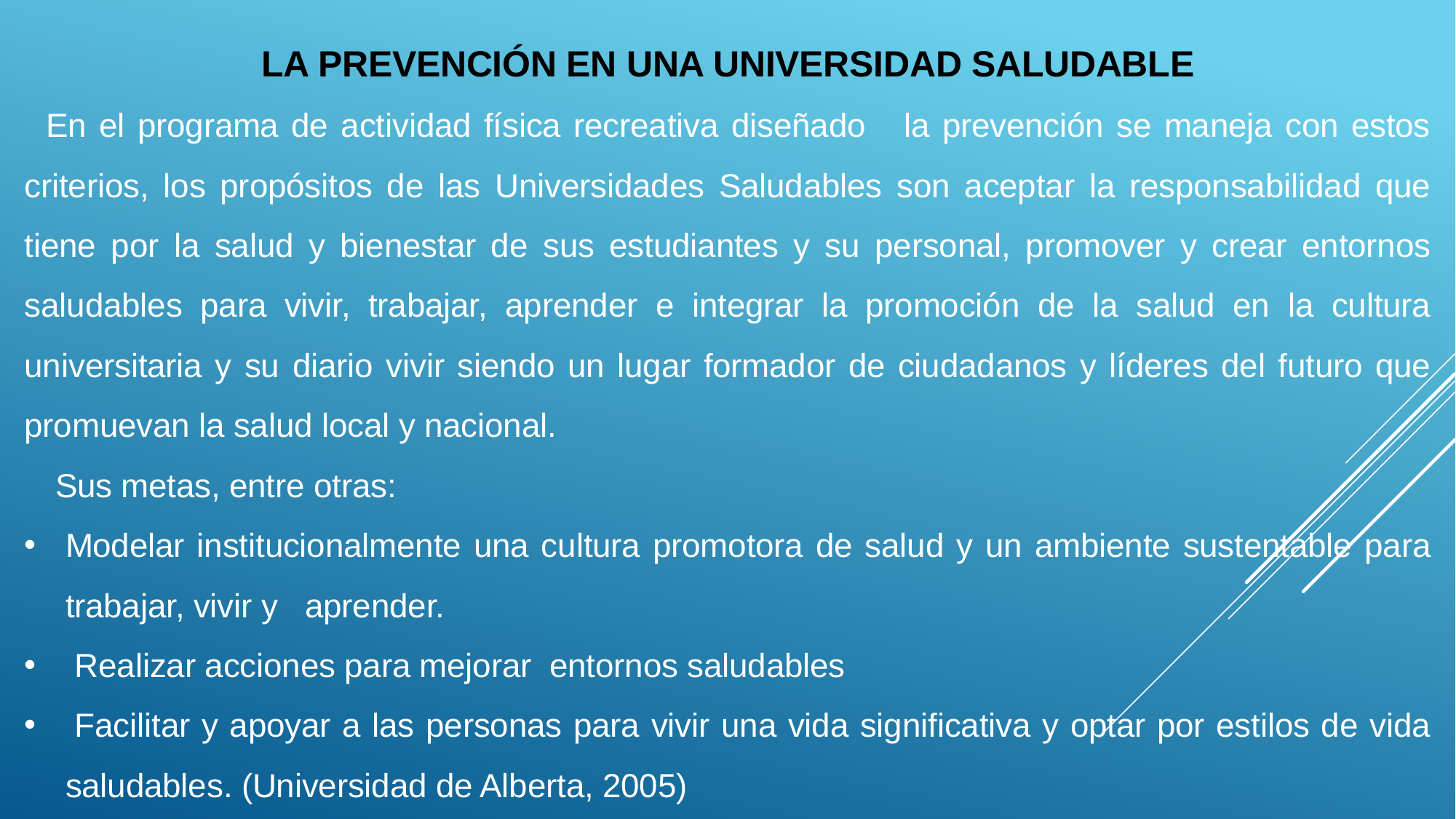

LA PREVENCIÓN EN UNA UNIVERSIDAD SALUDABLE
En el programa de actividad física recreativa diseñado   la prevención se maneja con estos criterios, los propósitos de las Universidades Saludables son aceptar la responsabilidad que tiene por la salud y bienestar de sus estudiantes y su personal, promover y crear entornos saludables para vivir, trabajar, aprender e integrar la promoción de la salud en la cultura universitaria y su diario vivir siendo un lugar formador de ciudadanos y líderes del futuro que promuevan la salud local y nacional.
 Sus metas, entre otras:
Modelar institucionalmente una cultura promotora de salud y un ambiente sustentable para trabajar, vivir y   aprender.
 Realizar acciones para mejorar  entornos saludables
 Facilitar y apoyar a las personas para vivir una vida significativa y optar por estilos de vida saludables. (Universidad de Alberta, 2005)